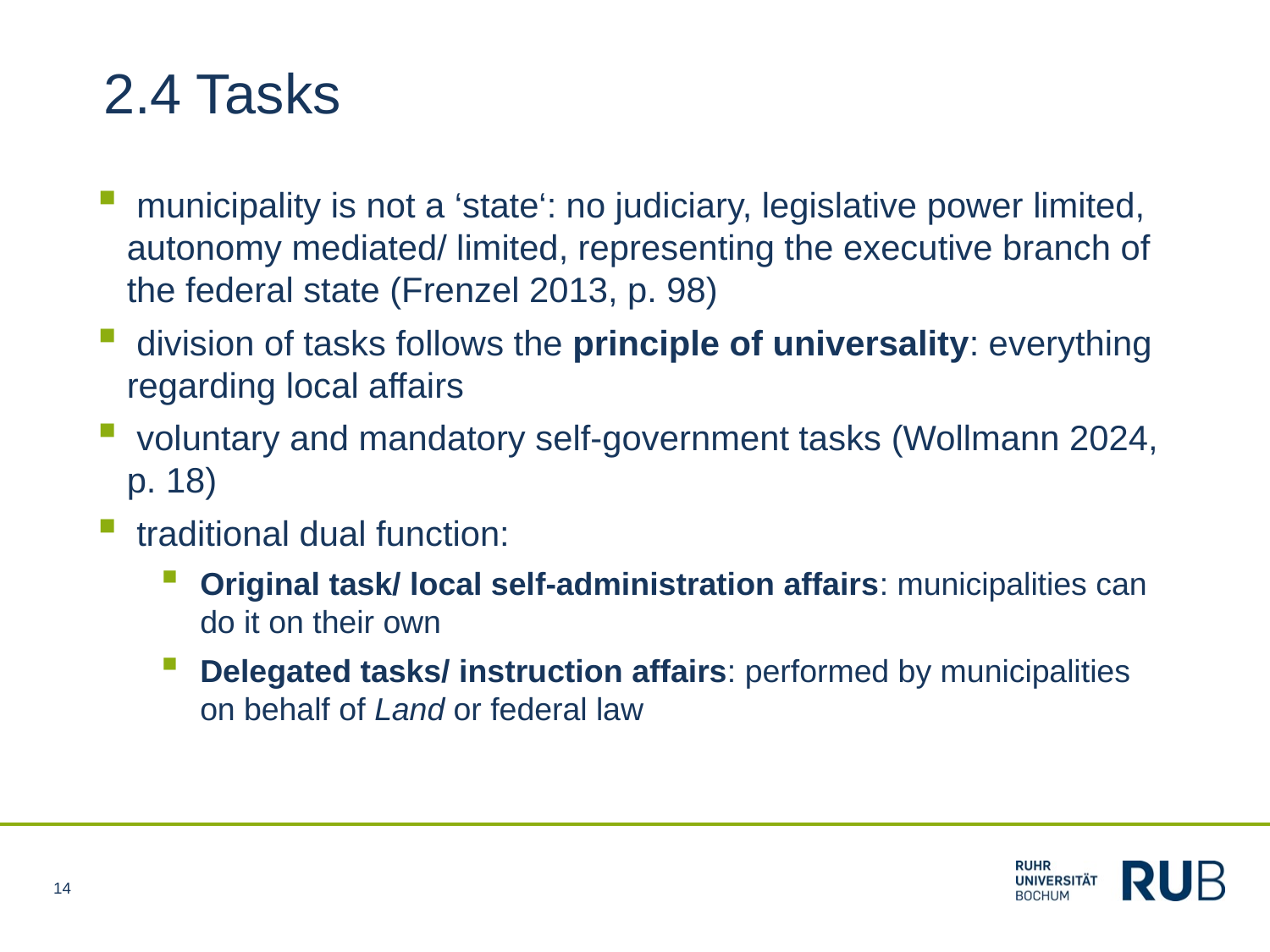

2.4 Tasks
 municipality is not a ‘state‘: no judiciary, legislative power limited, autonomy mediated/ limited, representing the executive branch of the federal state (Frenzel 2013, p. 98)
 division of tasks follows the principle of universality: everything regarding local affairs
 voluntary and mandatory self-government tasks (Wollmann 2024, p. 18)
 traditional dual function:
Original task/ local self-administration affairs: municipalities can do it on their own
Delegated tasks/ instruction affairs: performed by municipalities on behalf of Land or federal law

14